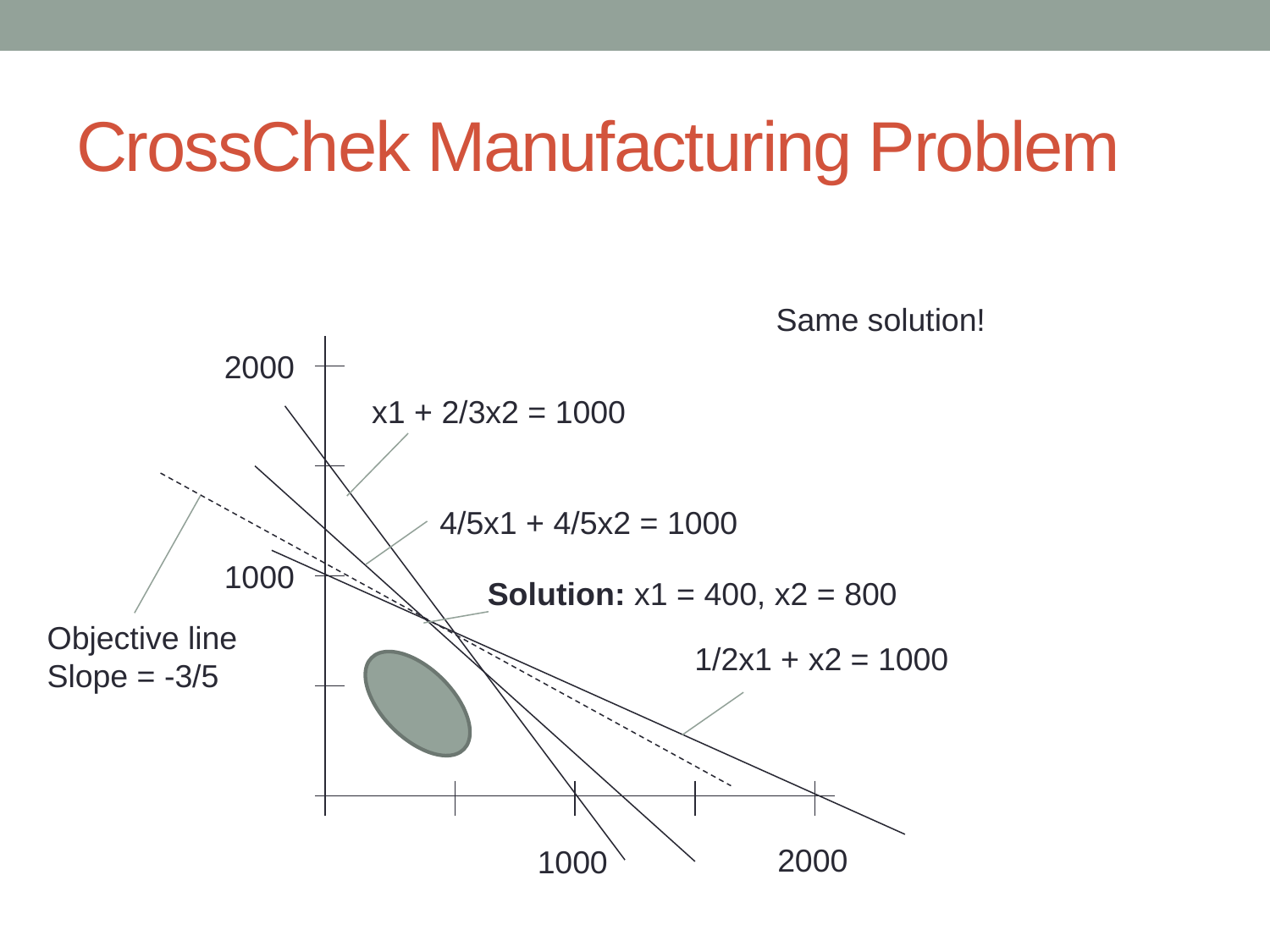

# CrossChek Manufacturing Problem
Same solution!
2000
x1 + 2/3x2 = 1000
4/5x1 + 4/5x2 = 1000
1000
Solution: x1 = 400, x2 = 800
Objective line
Slope = -3/5
1/2x1 + x2 = 1000

2000
1000